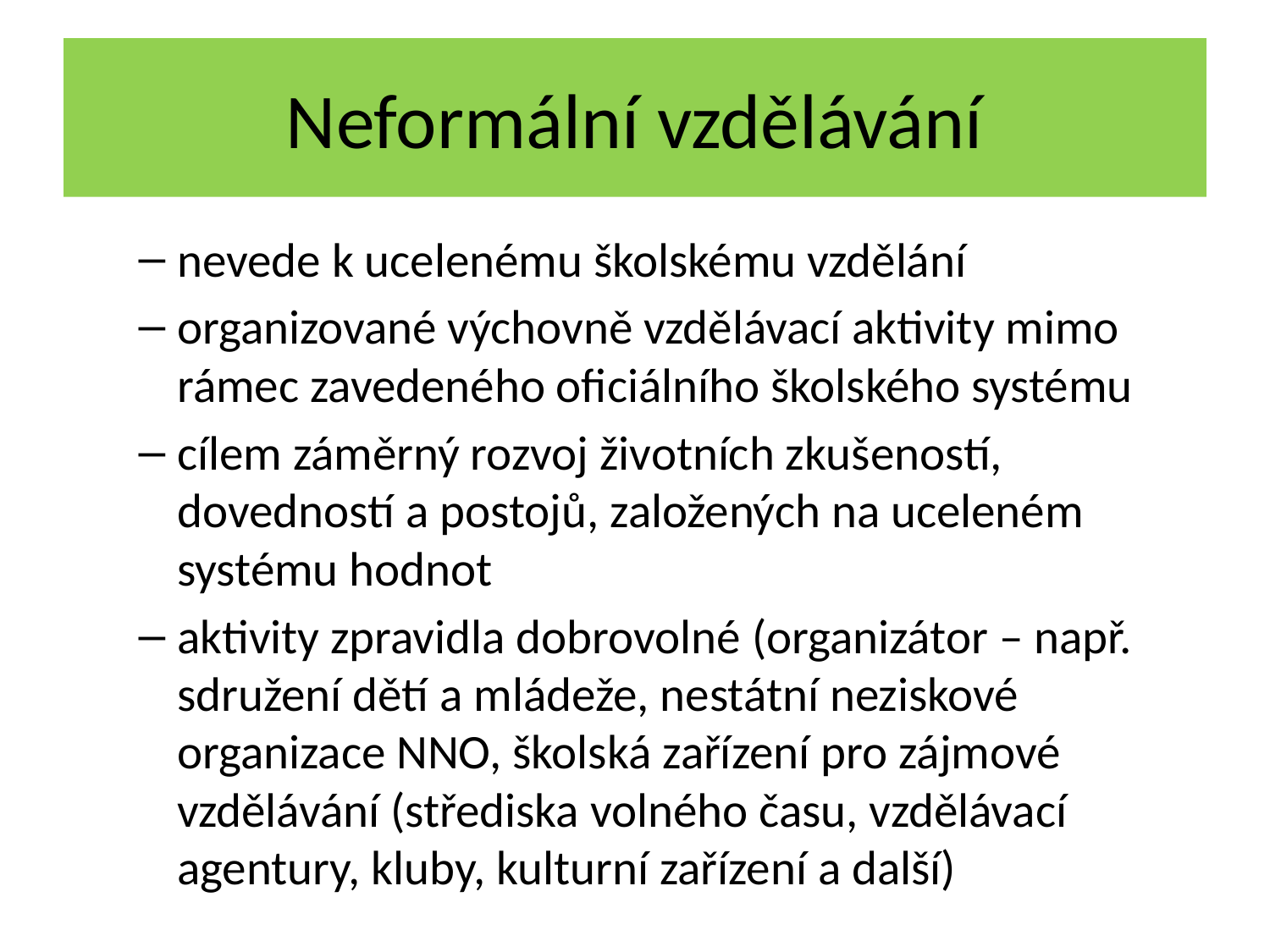

# Neformální vzdělávání
nevede k ucelenému školskému vzdělání
organizované výchovně vzdělávací aktivity mimo rámec zavedeného oficiálního školského systému
cílem záměrný rozvoj životních zkušeností, dovedností a postojů, založených na uceleném systému hodnot
aktivity zpravidla dobrovolné (organizátor – např. sdružení dětí a mládeže, nestátní neziskové organizace NNO, školská zařízení pro zájmové vzdělávání (střediska volného času, vzdělávací agentury, kluby, kulturní zařízení a další)